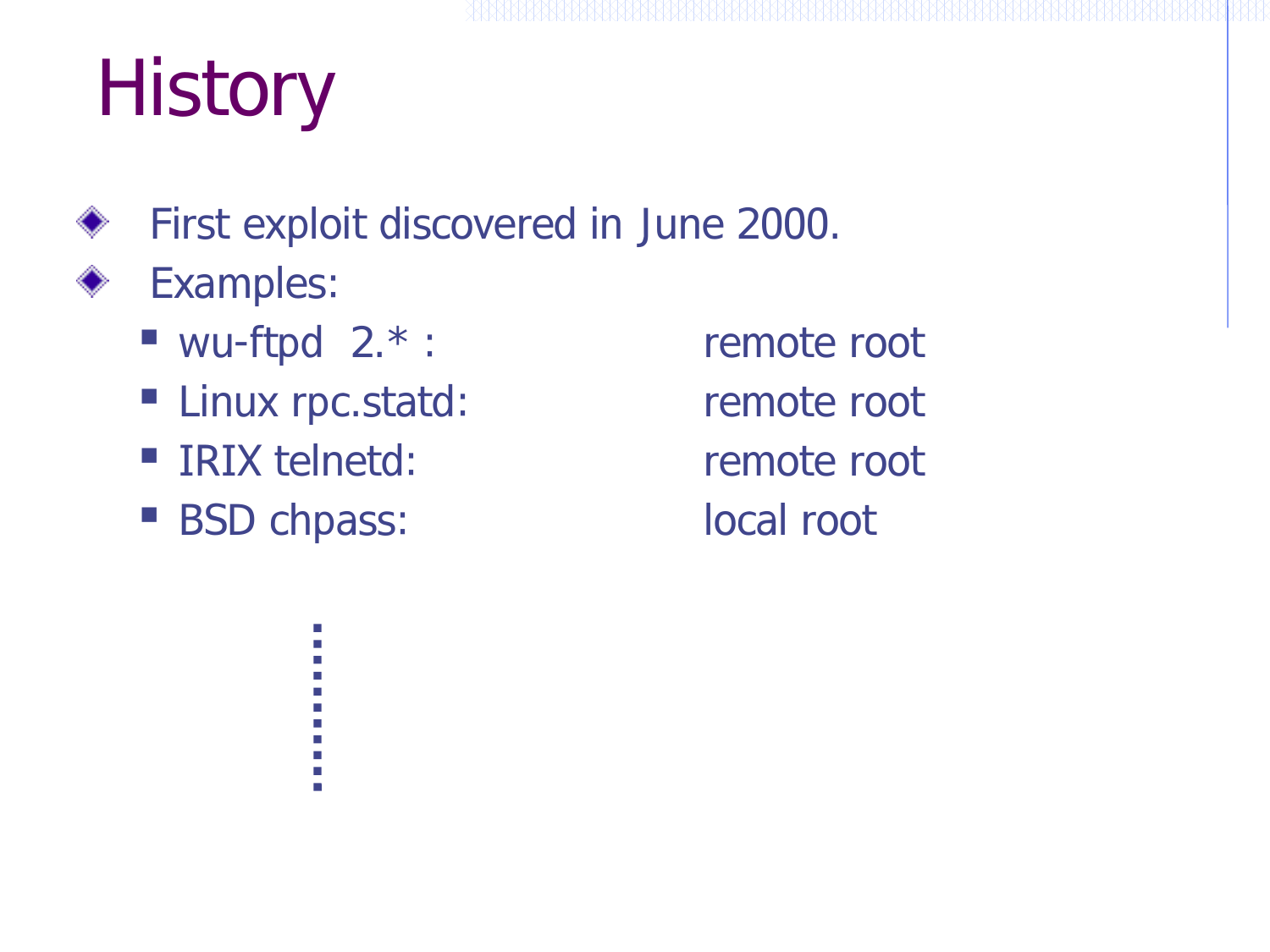

# History
  First exploit discovered in June 2000.
  Examples:
wu-ftpd  2.* :	remote root
Linux rpc.statd:	remote root
IRIX telnetd:	remote root
BSD chpass:	local root